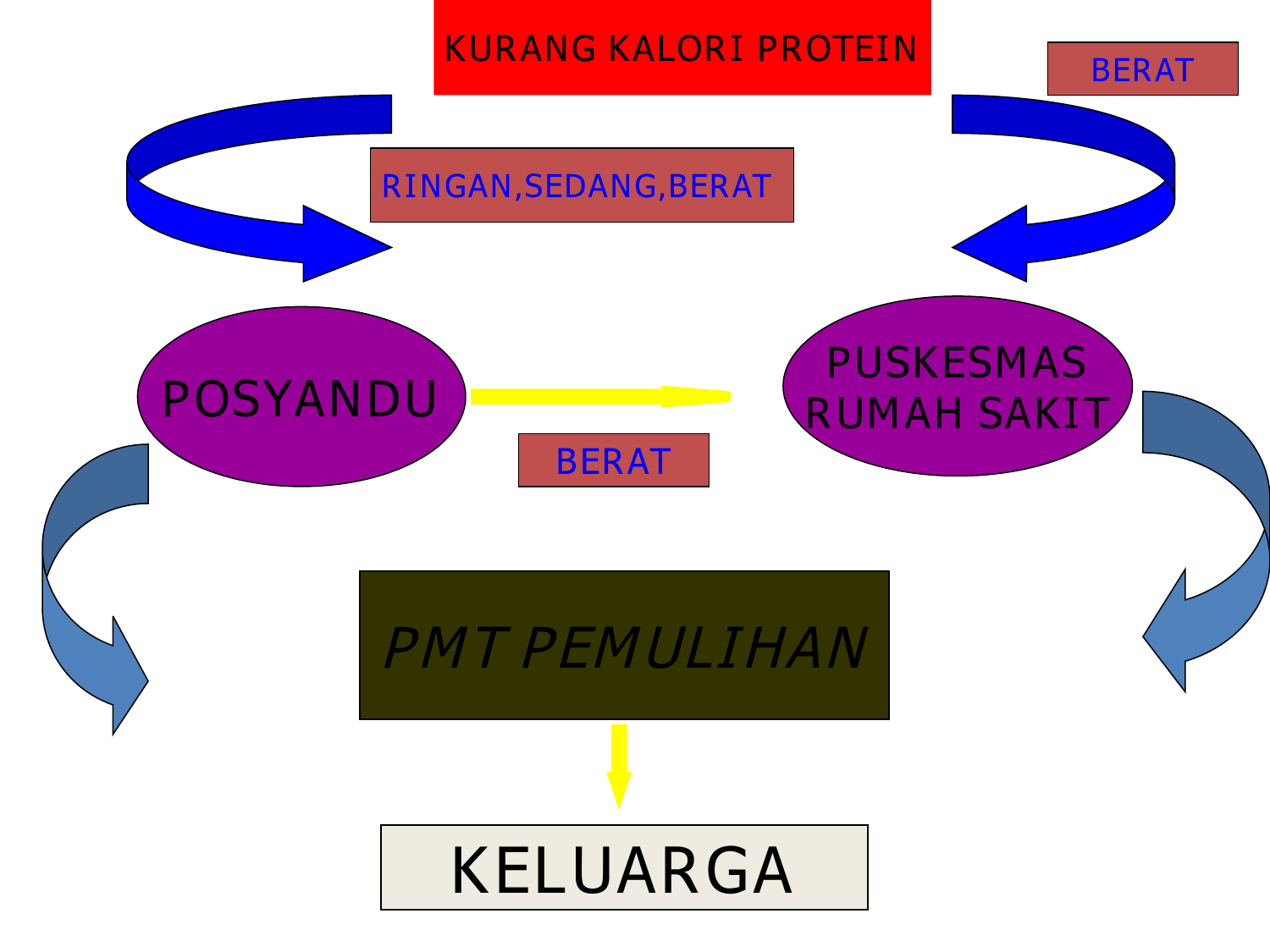

KURANG KALORI PROTEIN
BERAT

RINGAN,SEDANG,BERAT
PUSKESMAS
RUMAH SAKIT
POSYANDU

BERAT

PMT PEMULIHAN

KELUARGA